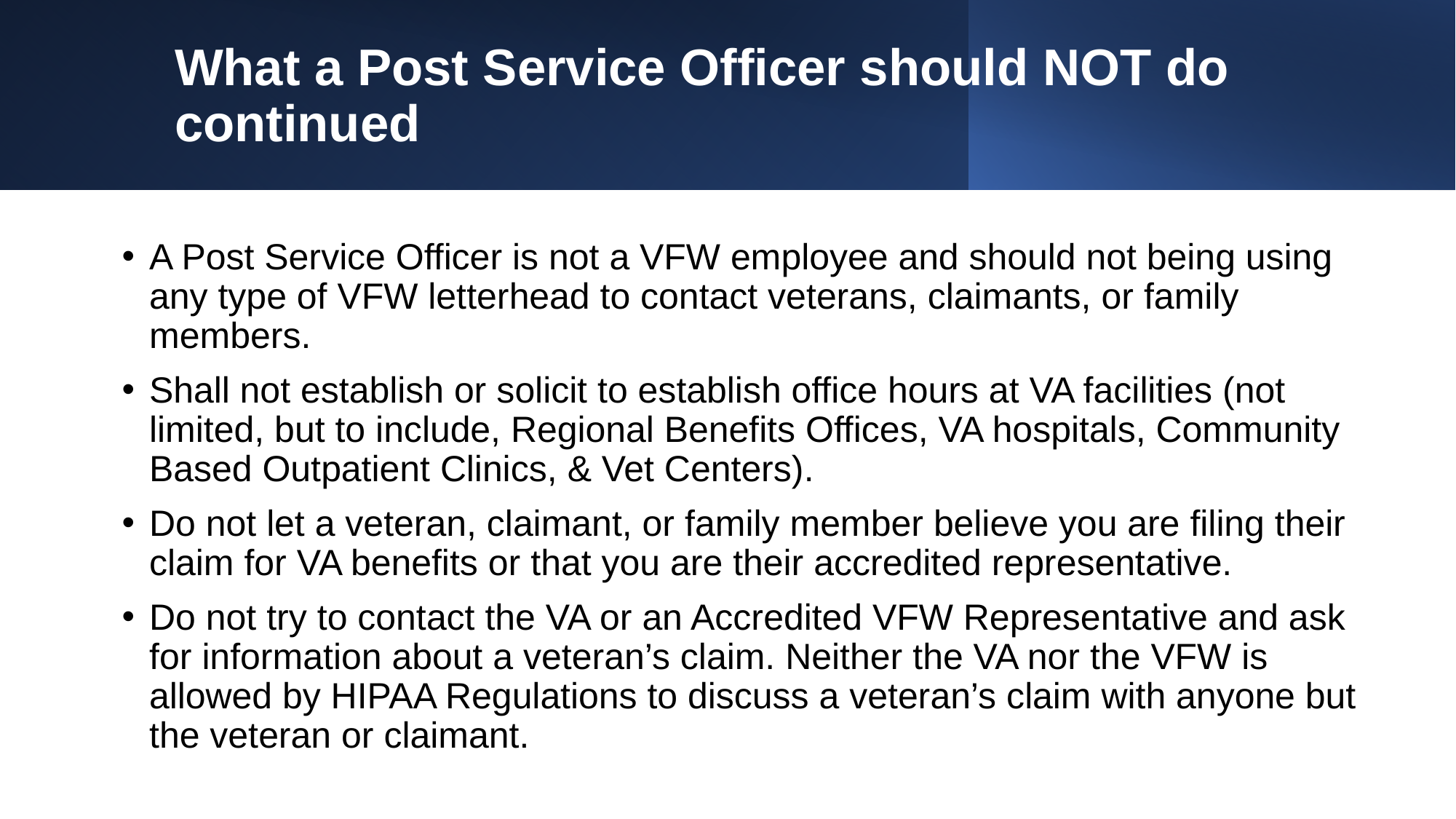

# What a Post Service Officer should NOT do continued
A Post Service Officer is not a VFW employee and should not being using any type of VFW letterhead to contact veterans, claimants, or family members.
Shall not establish or solicit to establish office hours at VA facilities (not limited, but to include, Regional Benefits Offices, VA hospitals, Community Based Outpatient Clinics, & Vet Centers).
Do not let a veteran, claimant, or family member believe you are filing their claim for VA benefits or that you are their accredited representative.
Do not try to contact the VA or an Accredited VFW Representative and ask for information about a veteran’s claim. Neither the VA nor the VFW is allowed by HIPAA Regulations to discuss a veteran’s claim with anyone but the veteran or claimant.